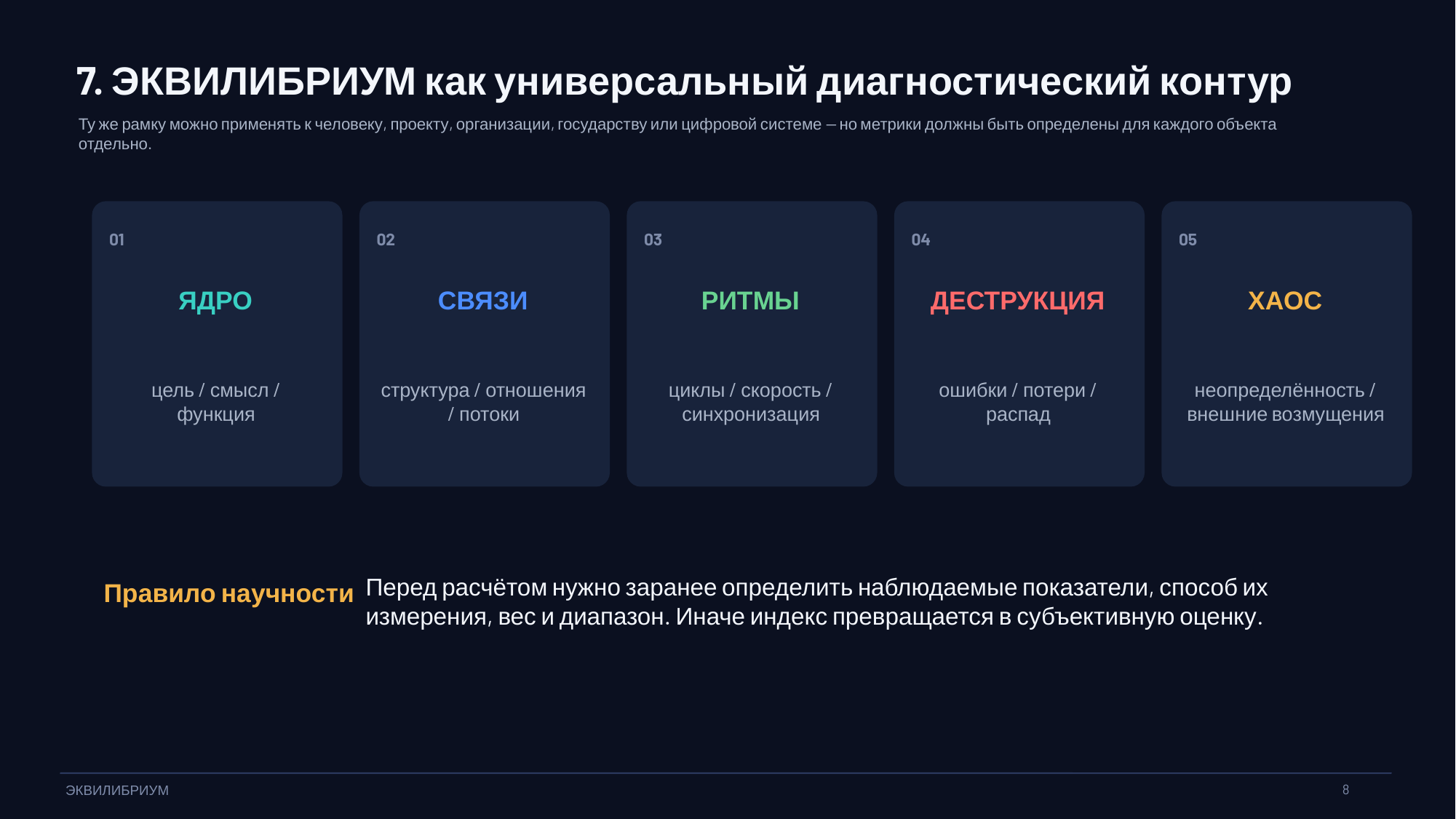

7. ЭКВИЛИБРИУМ как универсальный диагностический контур
Ту же рамку можно применять к человеку, проекту, организации, государству или цифровой системе — но метрики должны быть определены для каждого объекта отдельно.

01
02
03
04
05
ЯДРО
СВЯЗИ
РИТМЫ
ДЕСТРУКЦИЯ
ХАОС
цель / смысл / функция
структура / отношения / потоки
циклы / скорость / синхронизация
ошибки / потери / распад
неопределённость / внешние возмущения
Перед расчётом нужно заранее определить наблюдаемые показатели, способ их измерения, вес и диапазон. Иначе индекс превращается в субъективную оценку.
Правило научности
8